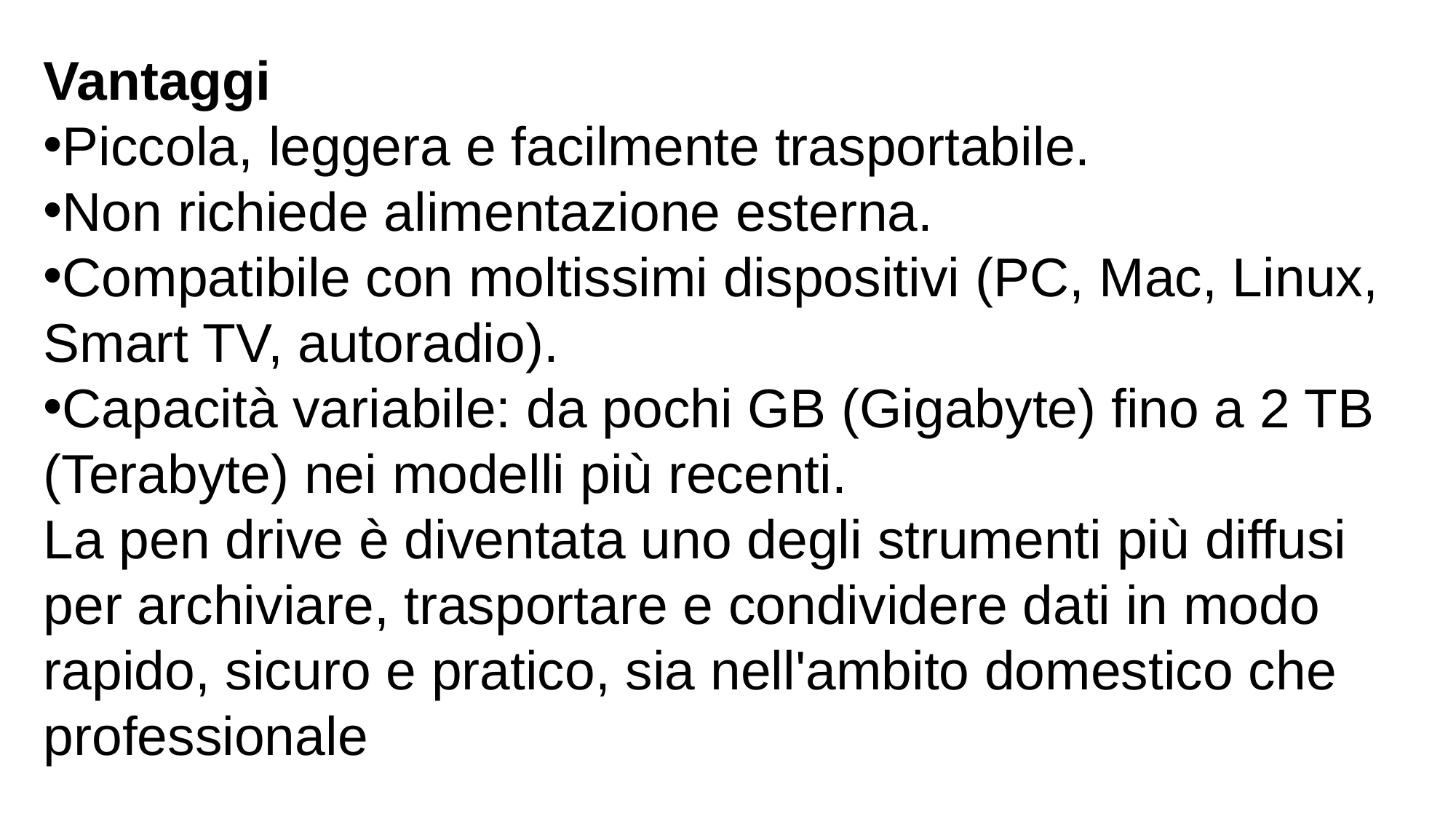

Vantaggi
Piccola, leggera e facilmente trasportabile.
Non richiede alimentazione esterna.
Compatibile con moltissimi dispositivi (PC, Mac, Linux, Smart TV, autoradio).
Capacità variabile: da pochi GB (Gigabyte) fino a 2 TB (Terabyte) nei modelli più recenti.​
La pen drive è diventata uno degli strumenti più diffusi per archiviare, trasportare e condividere dati in modo rapido, sicuro e pratico, sia nell'ambito domestico che professionale